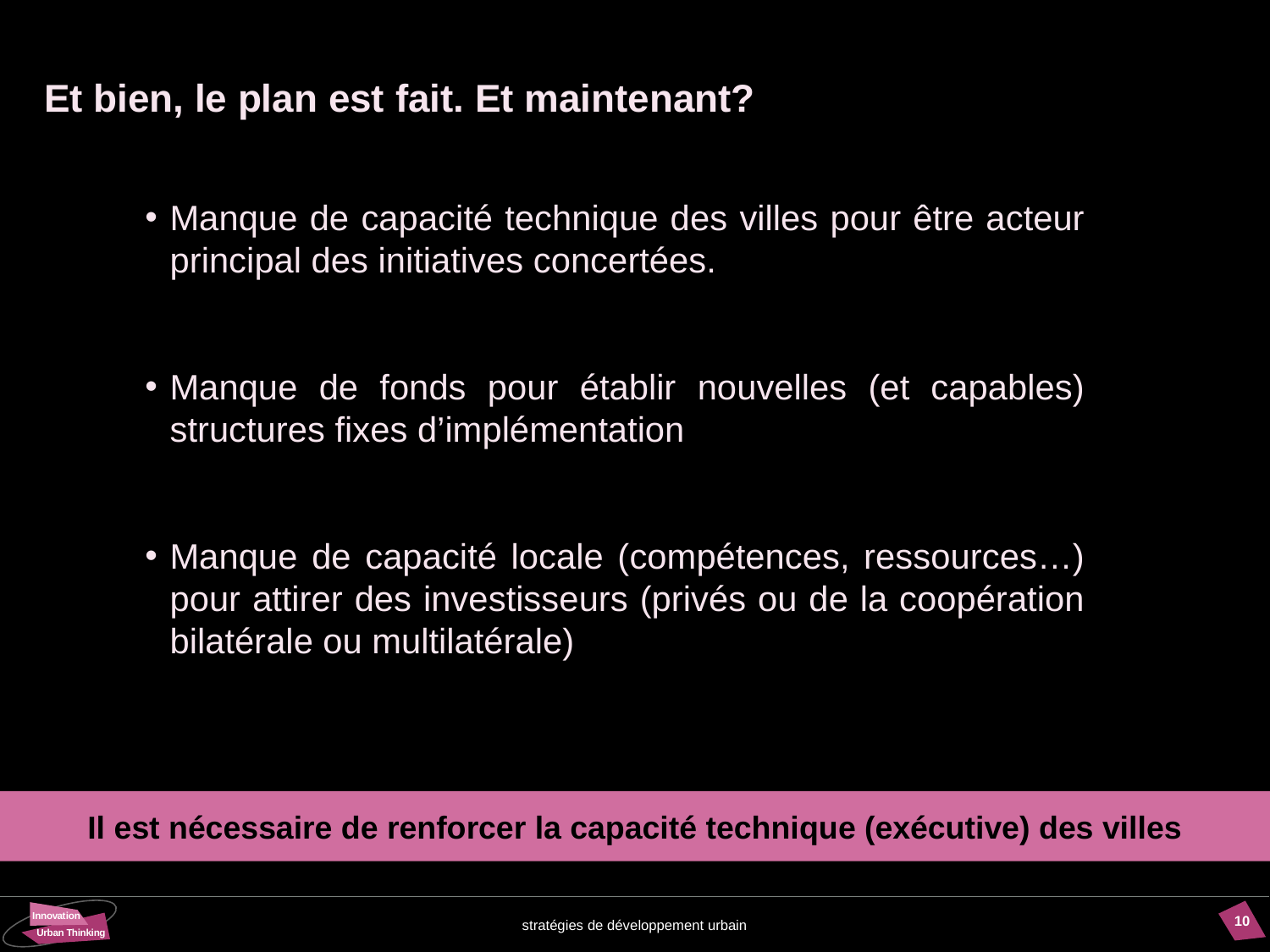

# Et bien, le plan est fait. Et maintenant?
Manque de capacité technique des villes pour être acteur principal des initiatives concertées.

Manque de fonds pour établir nouvelles (et capables) structures fixes d’implémentation

Manque de capacité locale (compétences, ressources…) pour attirer des investisseurs (privés ou de la coopération bilatérale ou multilatérale)

Il est nécessaire de renforcer la capacité technique (exécutive) des villes